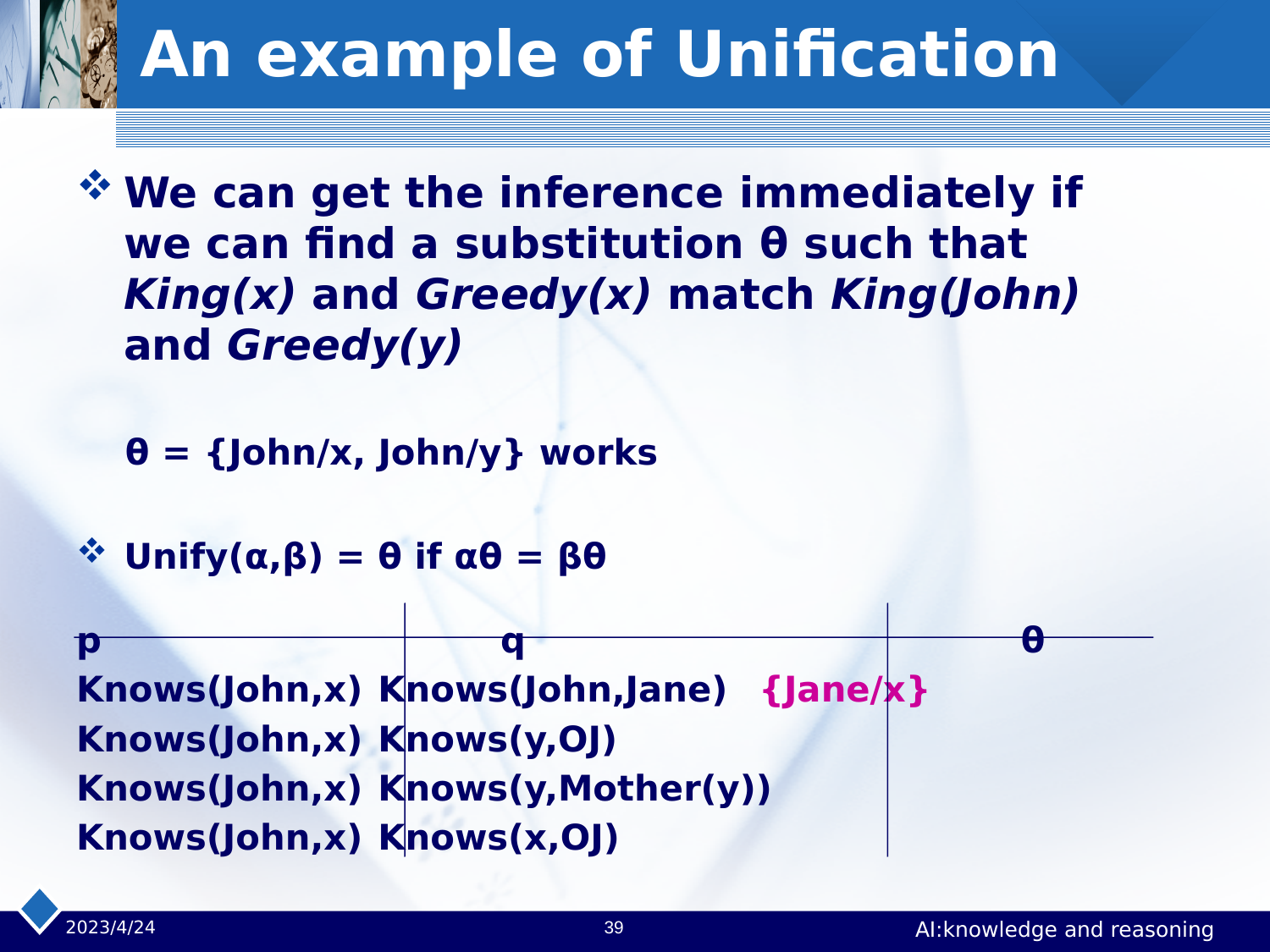

# An example of Unification
We can get the inference immediately if we can find a substitution θ such that King(x) and Greedy(x) match King(John) and Greedy(y)

    θ = {John/x, John/y} works

Unify(α,β) = θ if αθ = βθ

p 			          q	 		           θ
Knows(John,x) 	Knows(John,Jane) 	{Jane/x}
Knows(John,x)	Knows(y,OJ)
Knows(John,x) 	Knows(y,Mother(y))
Knows(John,x)	Knows(x,OJ)

2023/4/24
39
AI:knowledge and reasoning